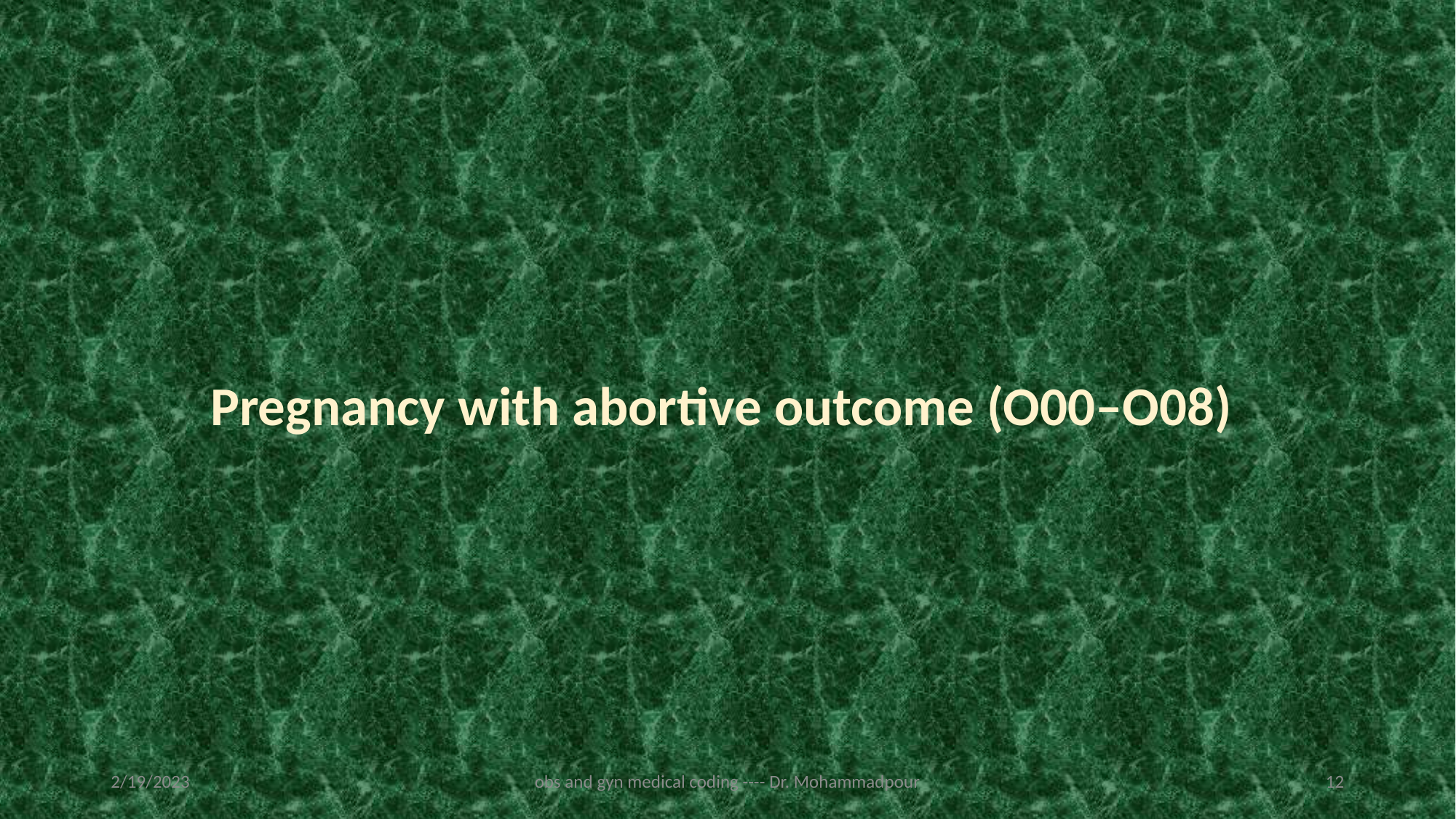

Pregnancy with abortive outcome (O00–O08)
2/19/2023
obs and gyn medical coding ---- Dr. Mohammadpour
12